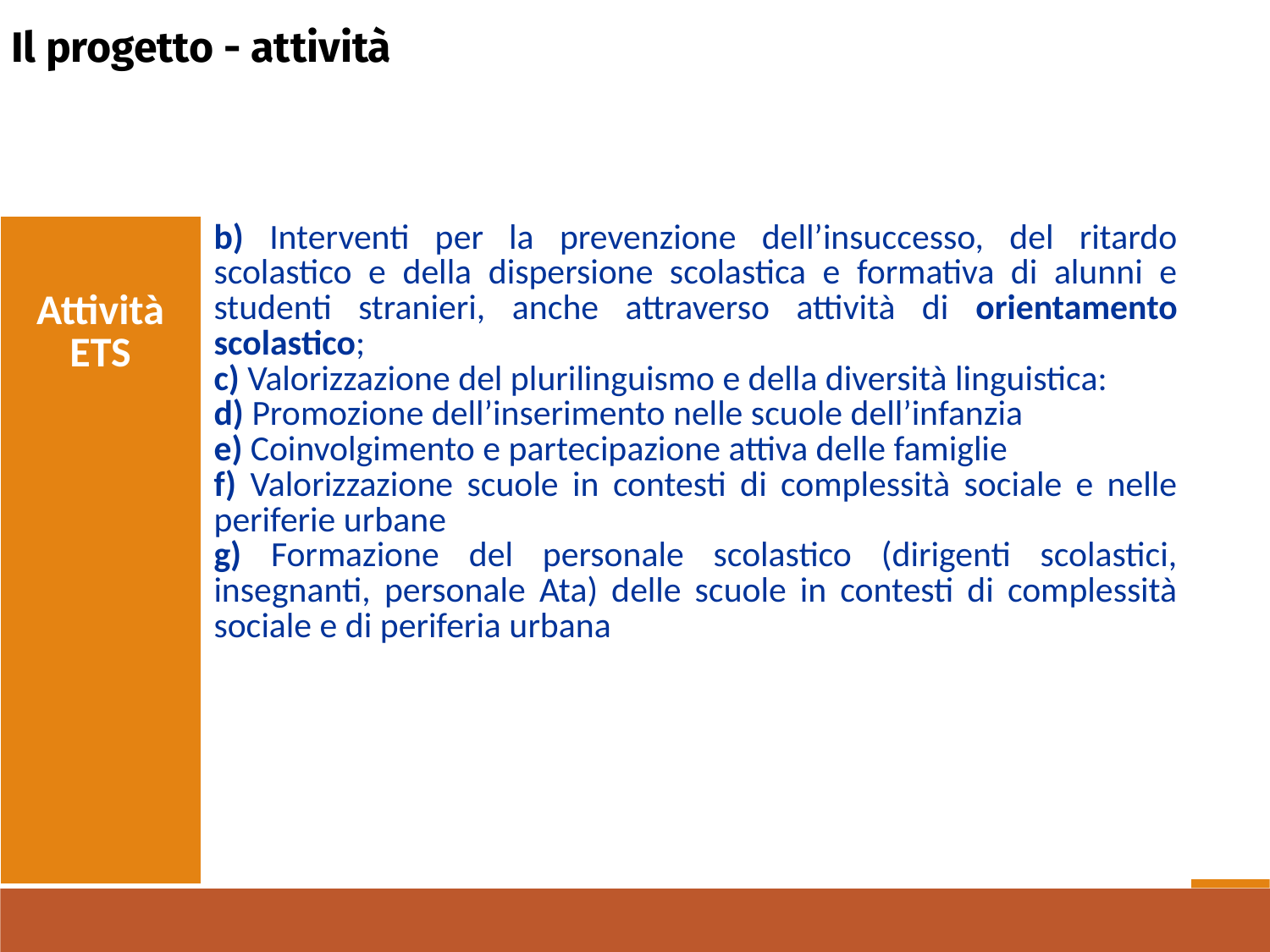

Il progetto - attività
| Attività ETS | b) Interventi per la prevenzione dell’insuccesso, del ritardo scolastico e della dispersione scolastica e formativa di alunni e studenti stranieri, anche attraverso attività di orientamento scolastico; c) Valorizzazione del plurilinguismo e della diversità linguistica: d) Promozione dell’inserimento nelle scuole dell’infanzia e) Coinvolgimento e partecipazione attiva delle famiglie f) Valorizzazione scuole in contesti di complessità sociale e nelle periferie urbane g) Formazione del personale scolastico (dirigenti scolastici, insegnanti, personale Ata) delle scuole in contesti di complessità sociale e di periferia urbana |
| --- | --- |